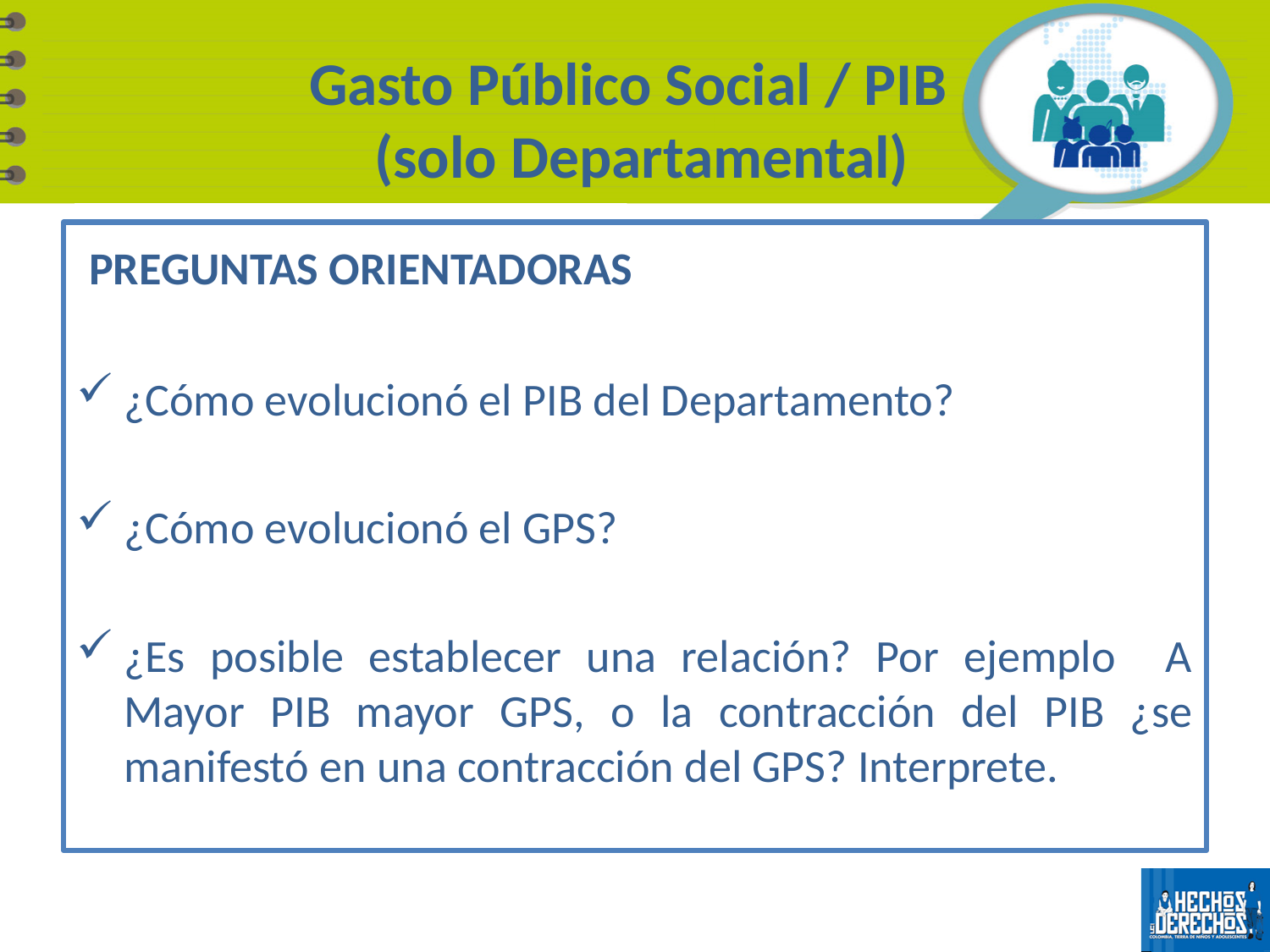

# Gasto Público Social / PIB (solo Departamental)
 PREGUNTAS ORIENTADORAS

¿Cómo evolucionó el PIB del Departamento?

¿Cómo evolucionó el GPS?

¿Es posible establecer una relación? Por ejemplo  A Mayor PIB mayor GPS, o la contracción del PIB ¿se manifestó en una contracción del GPS? Interprete.